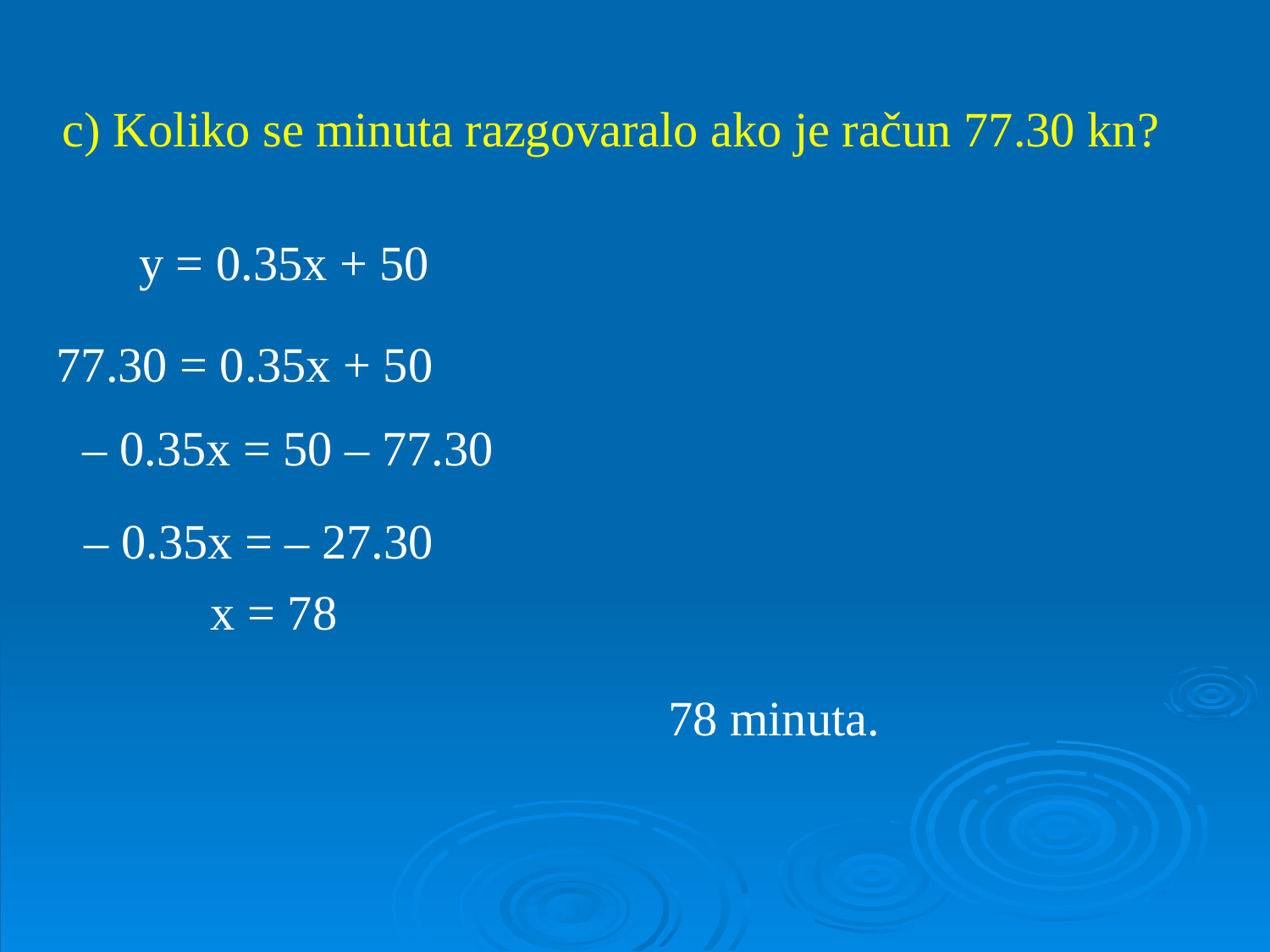

c) Koliko se minuta razgovaralo ako je račun 77.30 kn?
y = 0.35x + 50
77.30 = 0.35x + 50
 – 0.35x = 50 – 77.30
 – 0.35x = – 27.30
 x = 78
78 minuta.